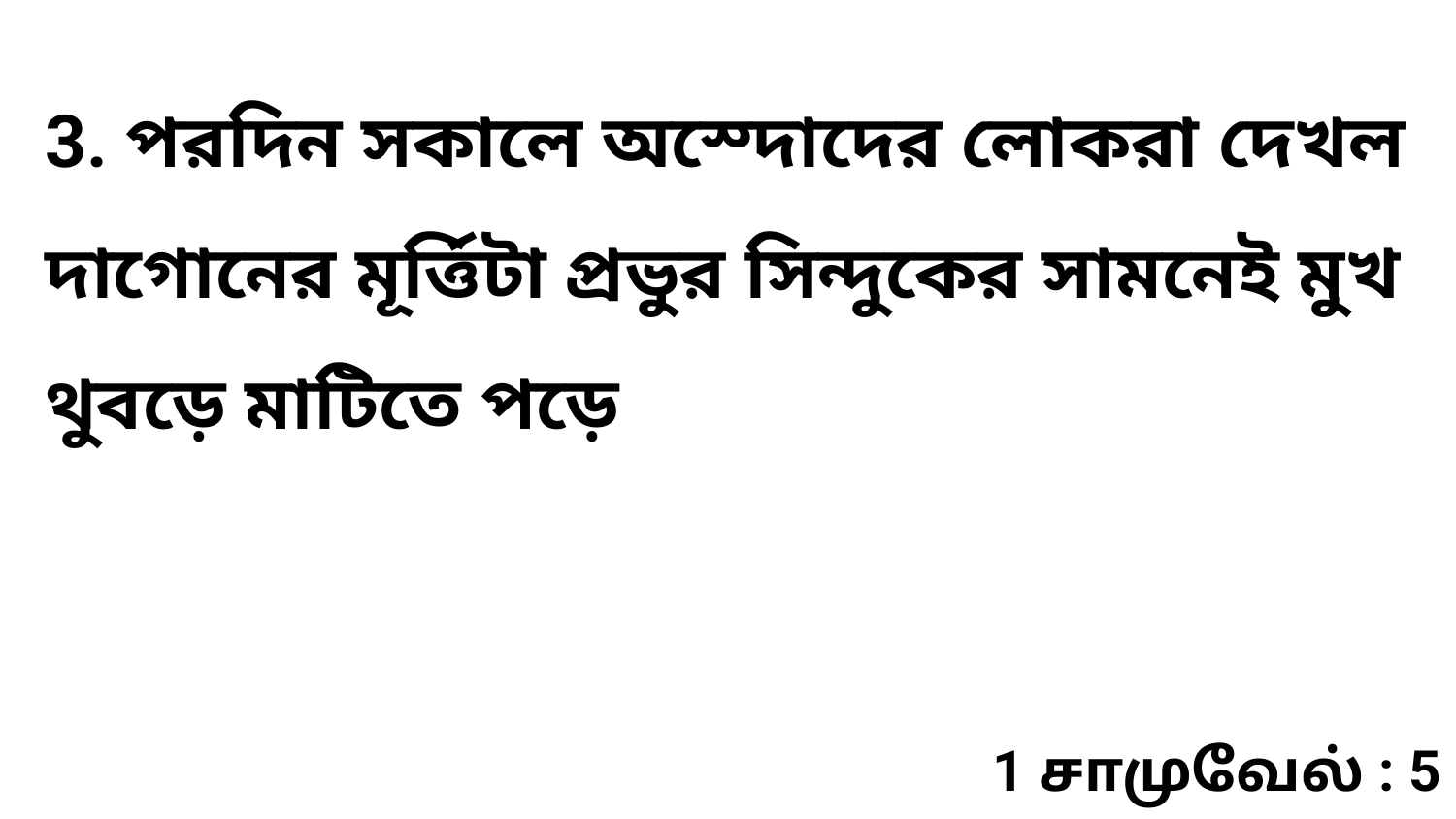

3. পরদিন সকালে অস্দোদের লোকরা দেখল দাগোনের মূর্ত্তিটা প্রভুর সিন্দুকের সামনেই মুখ থুবড়ে মাটিতে পড়ে
1 சாமுவேல் : 5